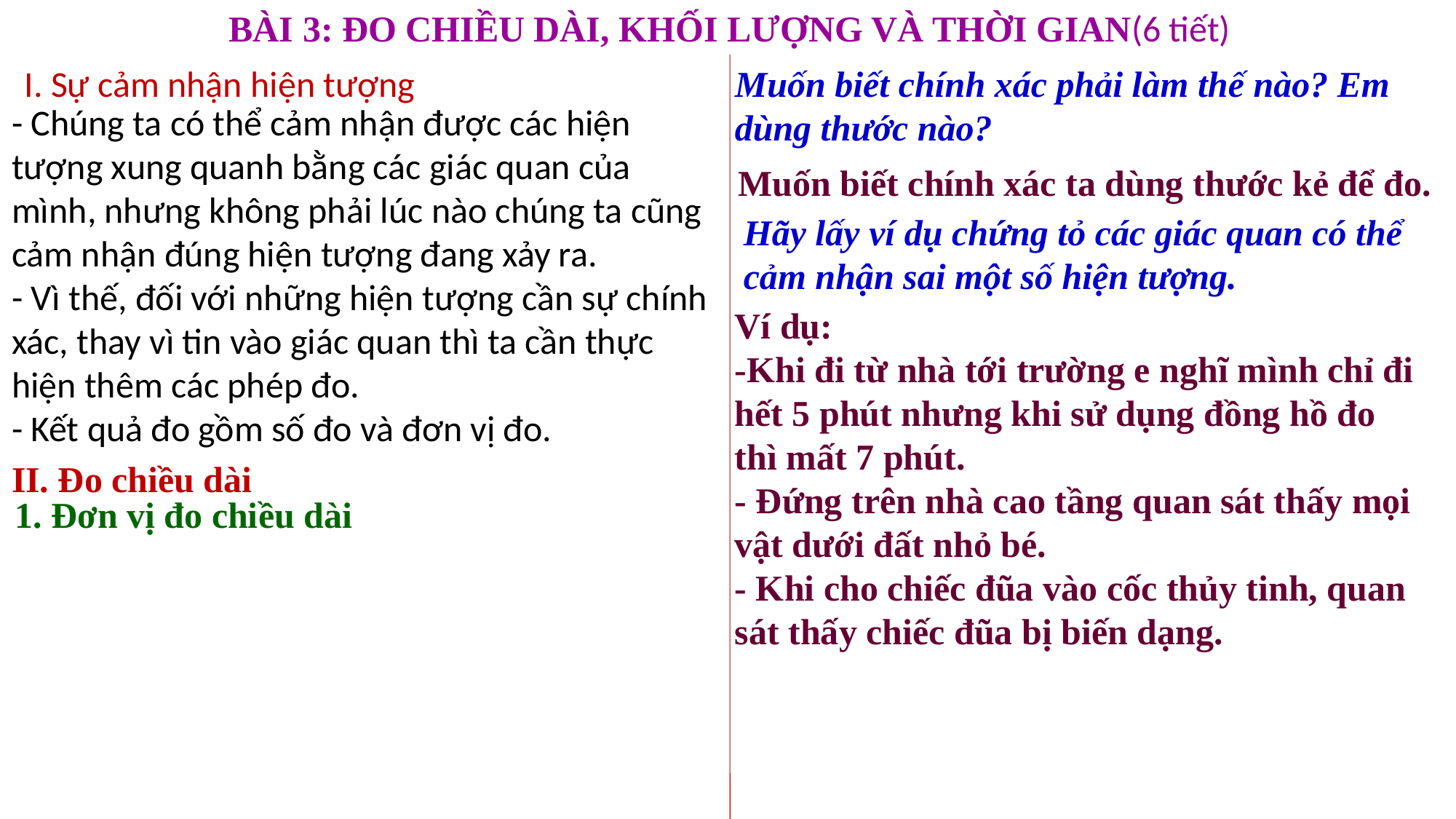

BÀI 3: ĐO CHIỀU DÀI, KHỐI LƯỢNG VÀ THỜI GIAN(6 tiết)
I. Sự cảm nhận hiện tượng
Muốn biết chính xác phải làm thế nào? Em dùng thước nào?
- Chúng ta có thể cảm nhận được các hiện tượng xung quanh bằng các giác quan của mình, nhưng không phải lúc nào chúng ta cũng cảm nhận đúng hiện tượng đang xảy ra.
- Vì thế, đối với những hiện tượng cần sự chính xác, thay vì tin vào giác quan thì ta cần thực hiện thêm các phép đo.
- Kết quả đo gồm số đo và đơn vị đo.
Muốn biết chính xác ta dùng thước kẻ để đo.
Hãy lấy ví dụ chứng tỏ các giác quan có thể cảm nhận sai một số hiện tượng.
Ví dụ:
-Khi đi từ nhà tới trường e nghĩ mình chỉ đi hết 5 phút nhưng khi sử dụng đồng hồ đo thì mất 7 phút.
- Đứng trên nhà cao tầng quan sát thấy mọi vật dưới đất nhỏ bé.
- Khi cho chiếc đũa vào cốc thủy tinh, quan sát thấy chiếc đũa bị biến dạng.
II. Đo chiều dài
1. Đơn vị đo chiều dài